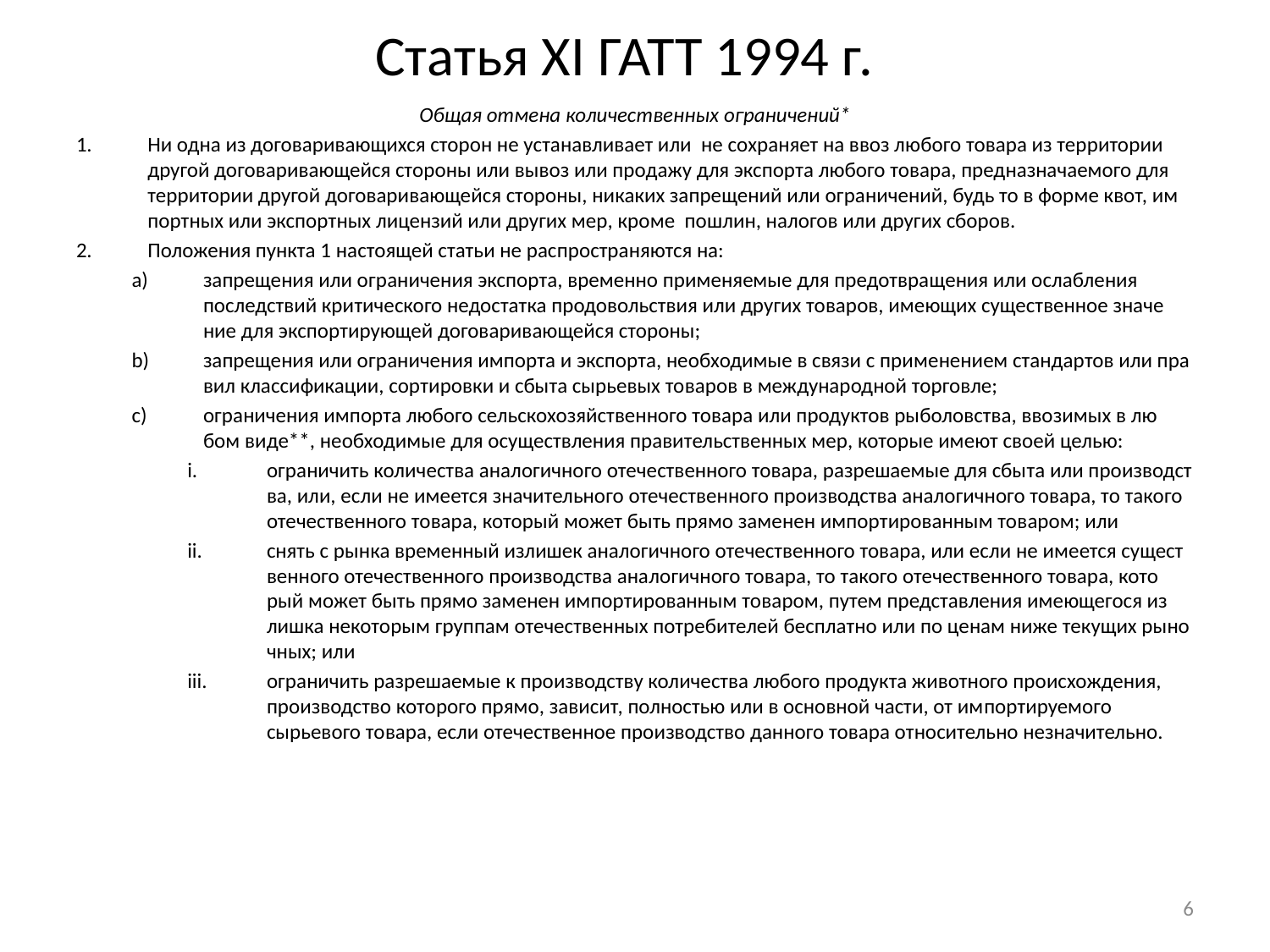

# Статья XI ГАТТ 1994 г.
Об­щая от­ме­на ко­ли­че­ст­вен­ных ог­ра­ни­че­ний*
Ни од­на из до­го­ва­ри­ва­ю­щих­ся сто­рон не ус­та­на­в­ли­вает или  не со­хра­няет на ввоз лю­бо­го то­ва­ра из тер­ри­то­рии дру­гой до­го­ва­ри­ва­ю­щей­ся сто­ро­ны или вывоз или про­да­жу для экс­пор­та лю­бо­го то­ва­ра, пред­на­зна­ча­е­мо­го для тер­ри­то­рии дру­гой до­го­ва­ри­ва­ю­щей­ся стороны, ни­ка­ких за­пре­ще­ний или ог­ра­ни­че­ний, будь то в фор­ме квот, им­порт­ных или экспорт­ных ли­цен­зий или дру­гих мер, кро­ме  по­шлин, на­ло­гов или дру­гих сборов.
По­ло­же­ния пункта 1 на­сто­я­щей статьи не рас­про­стра­няют­ся на:
за­пре­ще­ния или ог­ра­ни­че­ния экс­пор­та, вре­мен­но при­ме­ня­е­мые для предотвра­ще­ния или ос­лаб­ле­ния последствий кри­ти­че­с­ко­го не­до­с­тат­ка про­до­вольст­вия или дру­гих то­ва­ров, име­ю­щих су­ще­ст­вен­ное зна­че­ние для экс­пор­ти­ру­ю­щей догова­ри­ва­ю­щей­ся сто­ро­ны;
за­пре­ще­ния или ог­ра­ни­че­ния им­пор­та и экс­пор­та, не­об­хо­ди­мые в связи с при­ме­не­ни­ем стан­дар­тов или пра­вил клас­си­фи­ка­ции, сор­ти­ров­ки и сбыта сырьевых то­ва­ров в ме­ж­ду­на­род­ной тор­го­в­ле;
ог­ра­ни­че­ния им­пор­та лю­бо­го сель­ско­хо­зяй­ст­вен­но­го то­ва­ра или проду­к­тов ры­бо­лов­ст­ва, вво­зи­мых в лю­бом ви­де**, не­об­хо­ди­мые для осу­ще­ст­в­ле­ния прави­тель­ст­вен­ных ме­р, ко­то­рые име­ют сво­ей це­лью:
ог­ра­ни­чить ко­ли­че­ст­ва ана­ло­ги­ч­но­го оте­че­ст­вен­но­го то­ва­ра, разрешаемые для сбы­та или про­из­вод­ст­ва, или, ес­ли не име­ет­ся значительно­го оте­че­ст­вен­но­го про­из­вод­ст­ва ана­ло­ги­ч­но­го то­вара, то тако­го оте­че­ст­вен­но­го то­ва­ра, ко­то­рый мо­жет быть прямо заме­нен им­порт­ированным то­ва­ром; или
снять с рын­ка вре­мен­ный из­ли­шек ана­ло­ги­ч­но­го оте­че­ст­венно­го товара, или ес­ли не име­ет­ся су­ще­ст­вен­но­го оте­че­ст­вен­ного производства ана­ло­ги­ч­но­го то­ва­ра, то та­ко­го оте­че­ст­вен­но­го то­ва­ра, ко­то­рый мо­жет быть прямо за­ме­нен им­портированным то­ва­ром, пу­тем пред­ста­в­ле­ния име­ю­ще­го­ся из­лиш­ка не­кото­рым груп­пам отечест­вен­ных по­тре­би­те­лей бес­плат­но или по це­нам ни­же те­ку­щих ры­но­ч­ных; или
ог­ра­ни­чить раз­ре­ша­е­мые к про­из­вод­ст­ву ко­ли­че­ст­ва лю­бо­го про­ду­к­та жи­вот­но­го про­ис­хо­ж­де­ния, про­из­вод­ст­во ко­то­ро­го пря­мо, за­ви­сит, полностью или в основной части, от им­пор­тиру­е­мо­го сырьевого то­ва­ра, ес­ли отечест­вен­ное про­из­вод­ст­во дан­но­го то­вара от­но­си­тель­но незначительно.
6